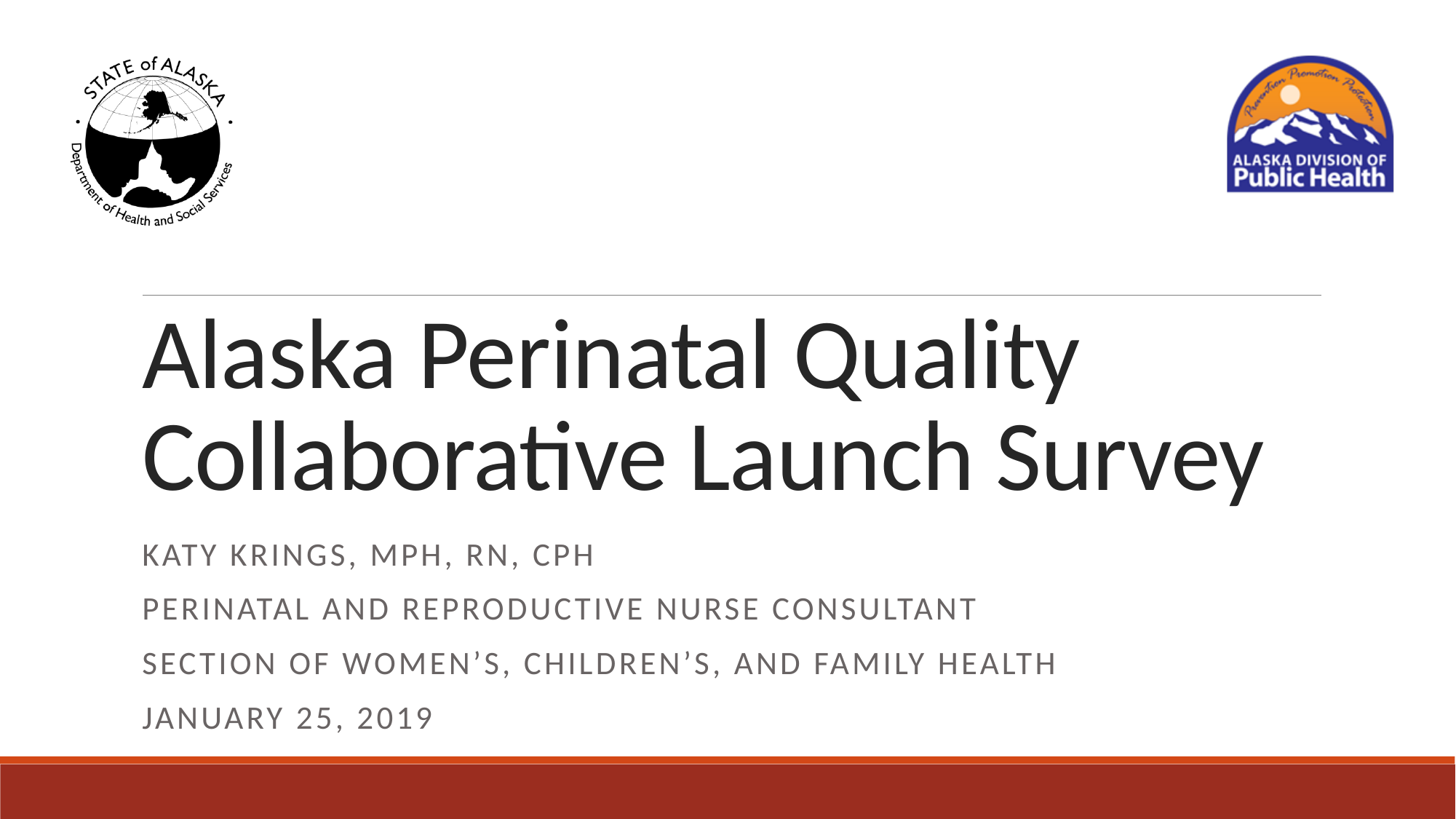

# Alaska Perinatal Quality Collaborative Launch Survey
Katy Krings, mph, rn, CPH
Perinatal and reproductive nurse consultant
Section of women’s, children’s, and family health
January 25, 2019